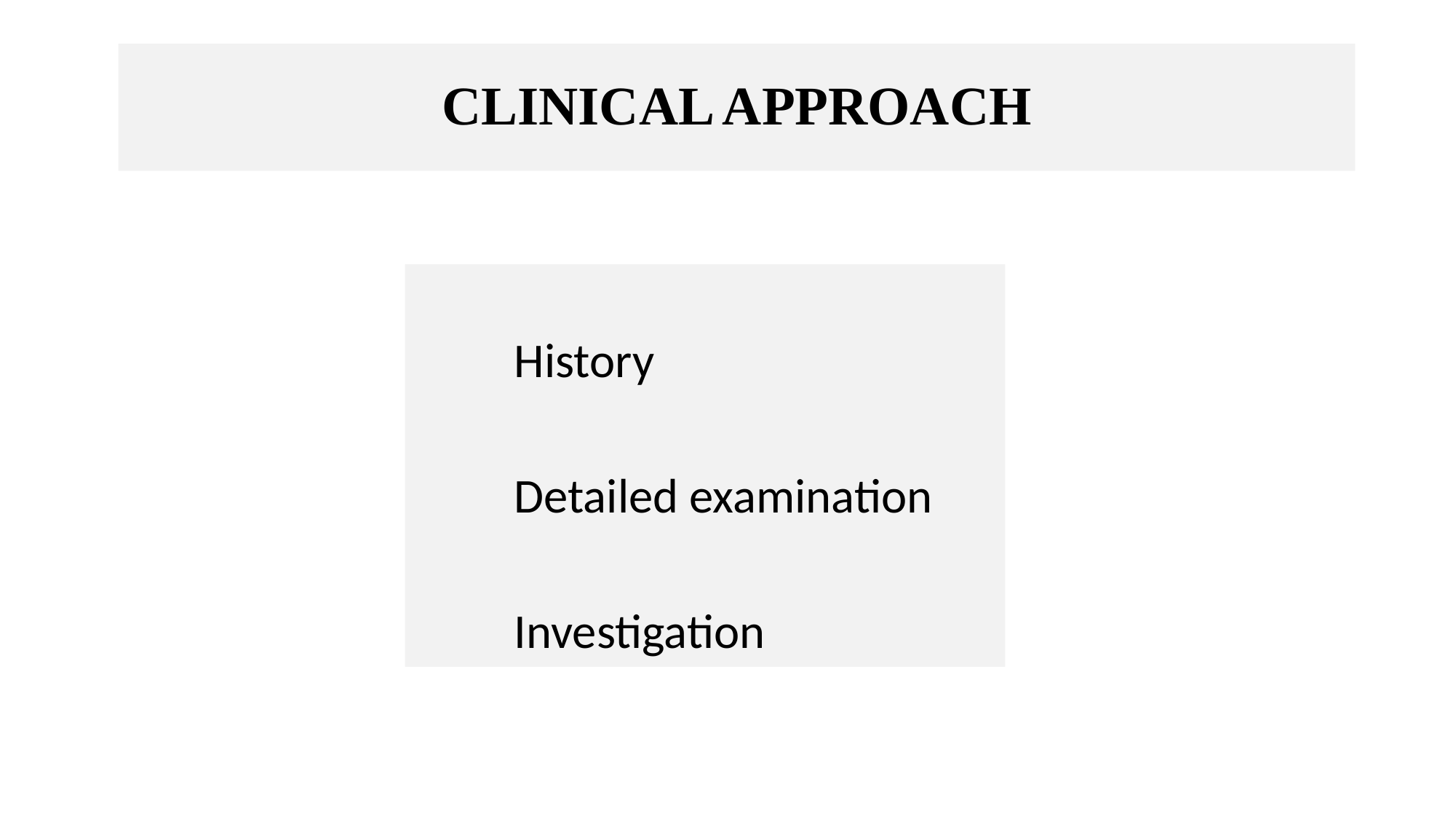

# CLINICAL APPROACH

         History

         Detailed examination

         Investigation